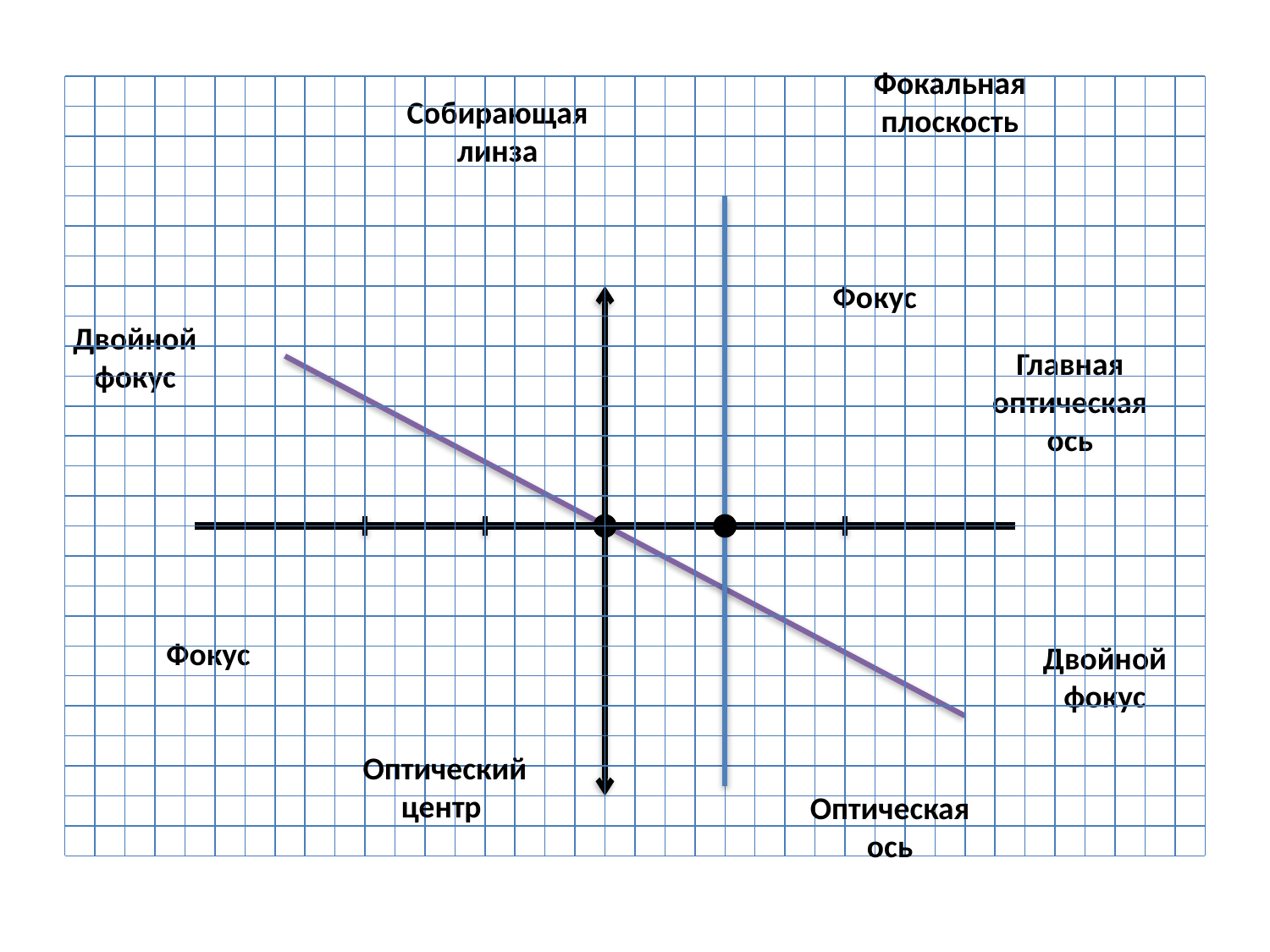

Фокальная плоскость
Собирающая линза
Фокус
Двойной фокус
Главная оптическая ось

Фокус
Двойной фокус
Оптический центр
Оптическая ось